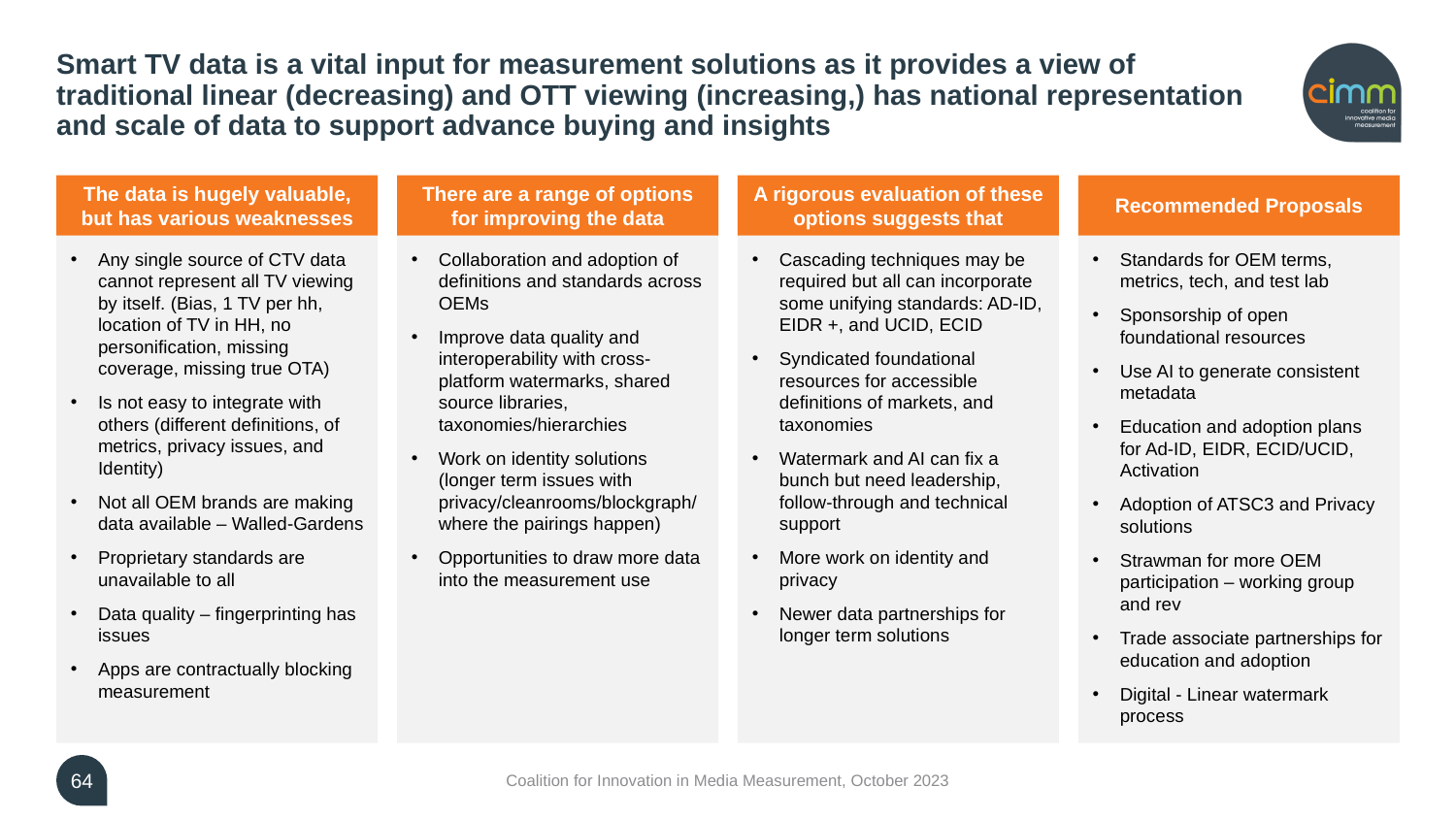

# Smart TV data is a vital input for measurement solutions as it provides a view of traditional linear (decreasing) and OTT viewing (increasing,) has national representation and scale of data to support advance buying and insights
Any single source of CTV data cannot represent all TV viewing by itself. (Bias, 1 TV per hh, location of TV in HH, no personification, missing coverage, missing true OTA)
Is not easy to integrate with others (different definitions, of metrics, privacy issues, and Identity)
Not all OEM brands are making data available – Walled-Gardens
Proprietary standards are unavailable to all
Data quality – fingerprinting has issues
Apps are contractually blocking measurement
The data is hugely valuable, but has various weaknesses
Collaboration and adoption of definitions and standards across OEMs
Improve data quality and interoperability with cross-platform watermarks, shared source libraries, taxonomies/hierarchies
Work on identity solutions (longer term issues with privacy/cleanrooms/blockgraph/where the pairings happen)
Opportunities to draw more data into the measurement use
There are a range of options for improving the data
Cascading techniques may be required but all can incorporate some unifying standards: AD-ID, EIDR +, and UCID, ECID
Syndicated foundational resources for accessible definitions of markets, and taxonomies
Watermark and AI can fix a bunch but need leadership, follow-through and technical support
More work on identity and privacy
Newer data partnerships for longer term solutions
A rigorous evaluation of these options suggests that
Standards for OEM terms, metrics, tech, and test lab
Sponsorship of open foundational resources
Use AI to generate consistent metadata
Education and adoption plans for Ad-ID, EIDR, ECID/UCID, Activation
Adoption of ATSC3 and Privacy solutions
Strawman for more OEM participation – working group and rev
Trade associate partnerships for education and adoption
Digital - Linear watermark process
Recommended Proposals
64
Coalition for Innovation in Media Measurement, October 2023